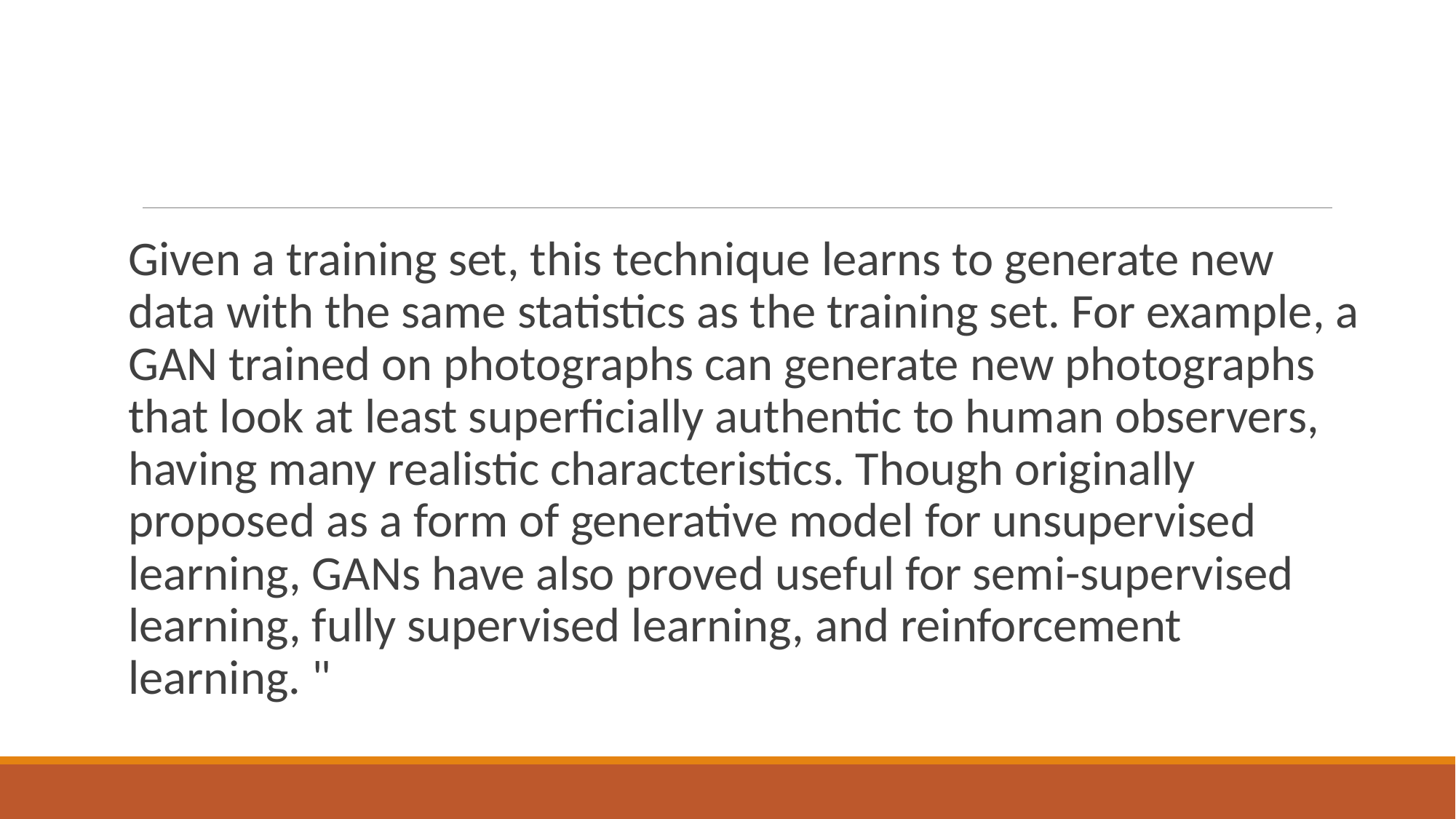

Given a training set, this technique learns to generate new data with the same statistics as the training set. For example, a GAN trained on photographs can generate new photographs that look at least superficially authentic to human observers, having many realistic characteristics. Though originally proposed as a form of generative model for unsupervised learning, GANs have also proved useful for semi-supervised learning, fully supervised learning, and reinforcement learning. "